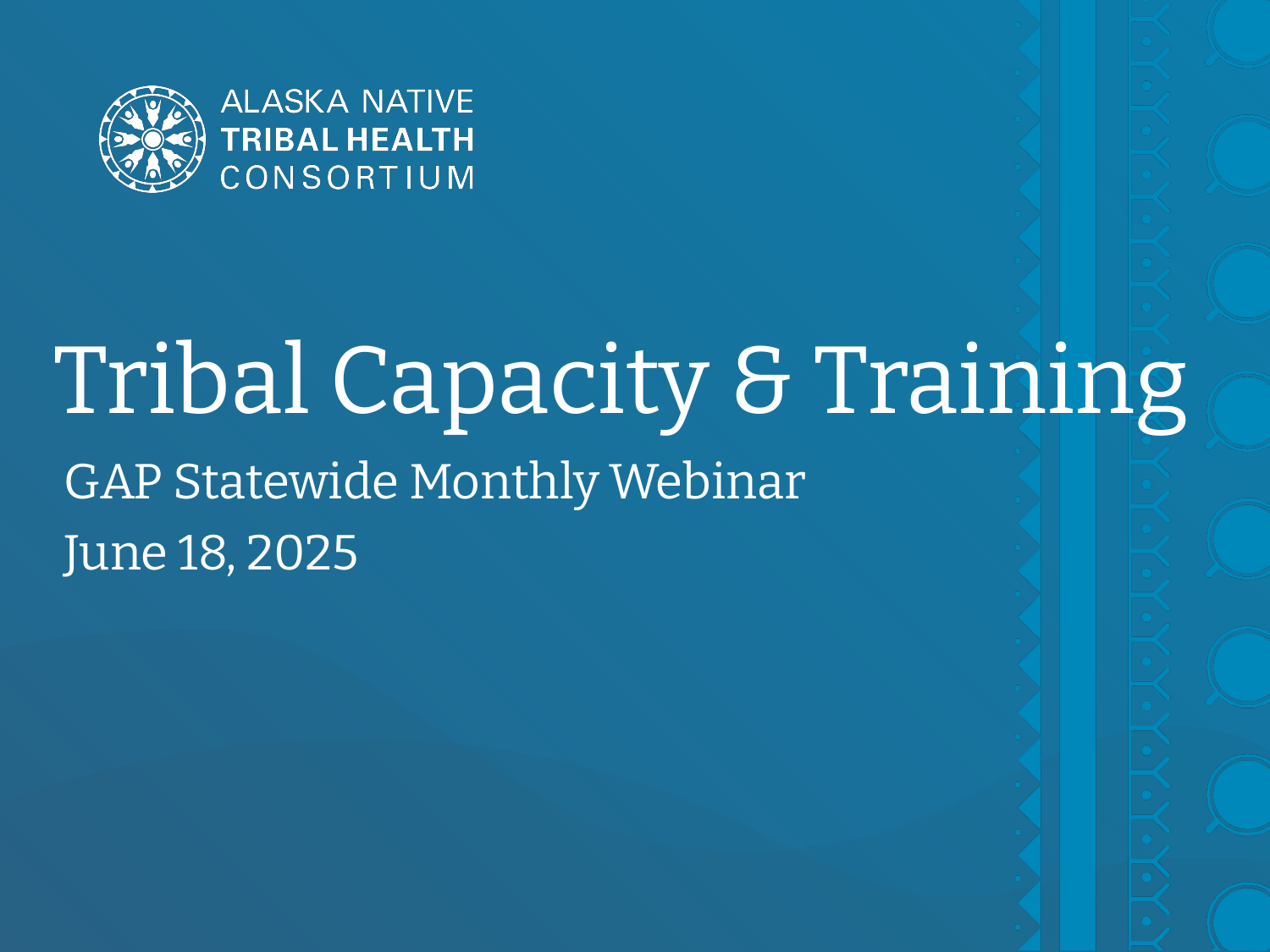

# Tribal Capacity & Training
GAP Statewide Monthly Webinar
June 18, 2025